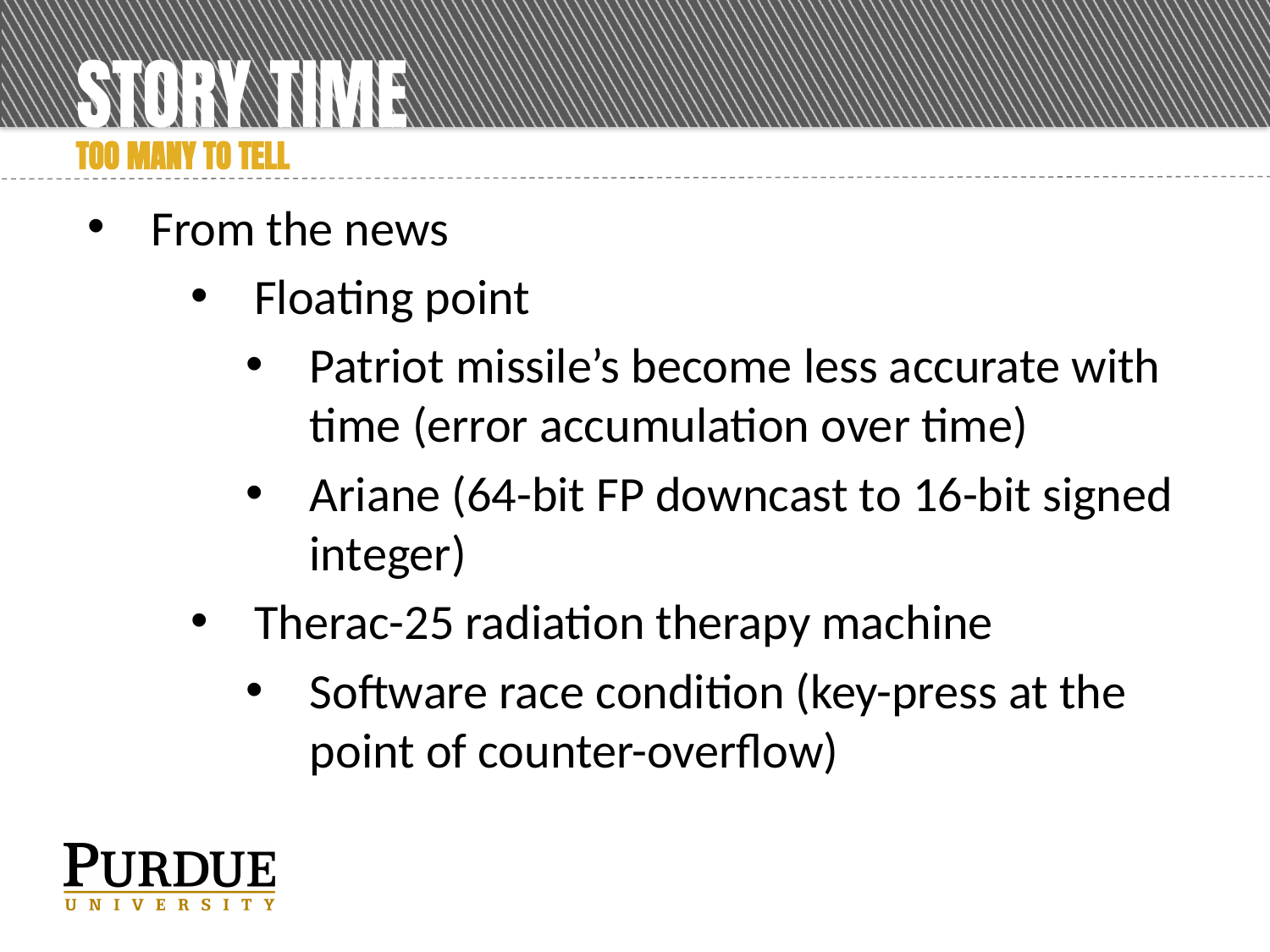

# Story time
Too many to tell
From the news
Floating point
Patriot missile’s become less accurate with time (error accumulation over time)
Ariane (64-bit FP downcast to 16-bit signed integer)
Therac-25 radiation therapy machine
Software race condition (key-press at the point of counter-overflow)